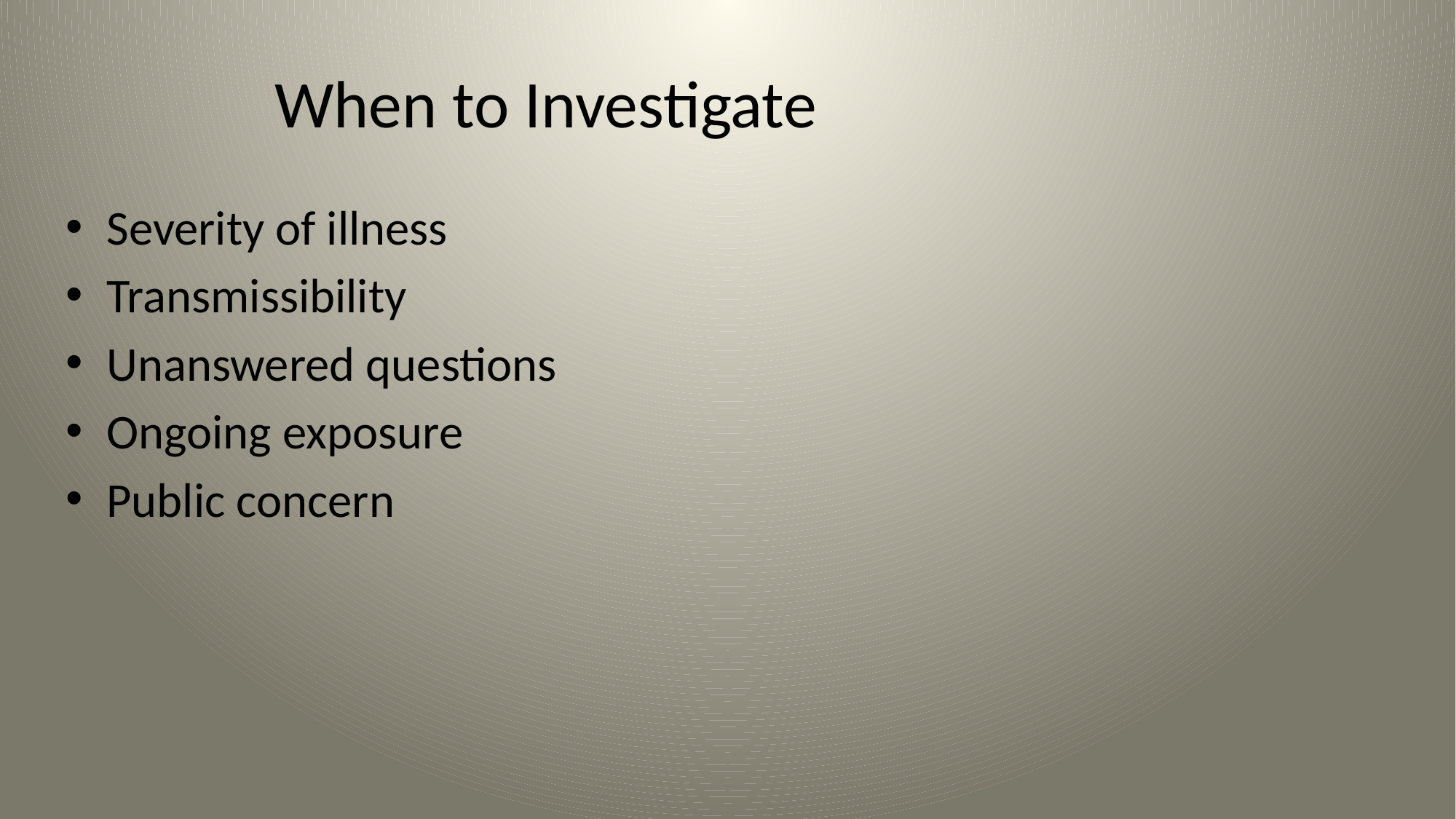

# When to Investigate
Severity of illness
Transmissibility
Unanswered questions
Ongoing exposure
Public concern